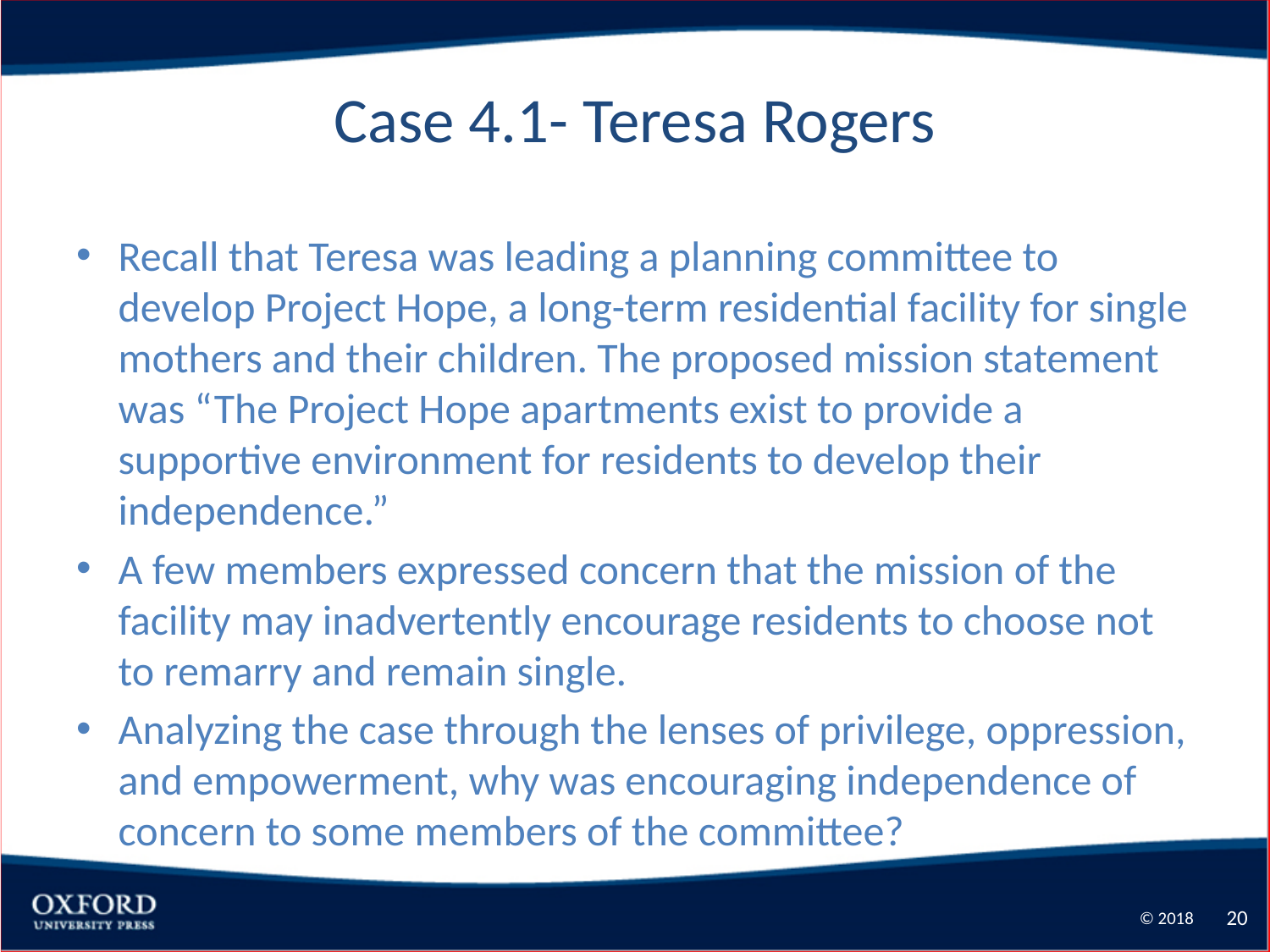

# Case 4.1- Teresa Rogers
Recall that Teresa was leading a planning committee to develop Project Hope, a long-term residential facility for single mothers and their children. The proposed mission statement was “The Project Hope apartments exist to provide a supportive environment for residents to develop their independence.”
A few members expressed concern that the mission of the facility may inadvertently encourage residents to choose not to remarry and remain single.
Analyzing the case through the lenses of privilege, oppression, and empowerment, why was encouraging independence of concern to some members of the committee?